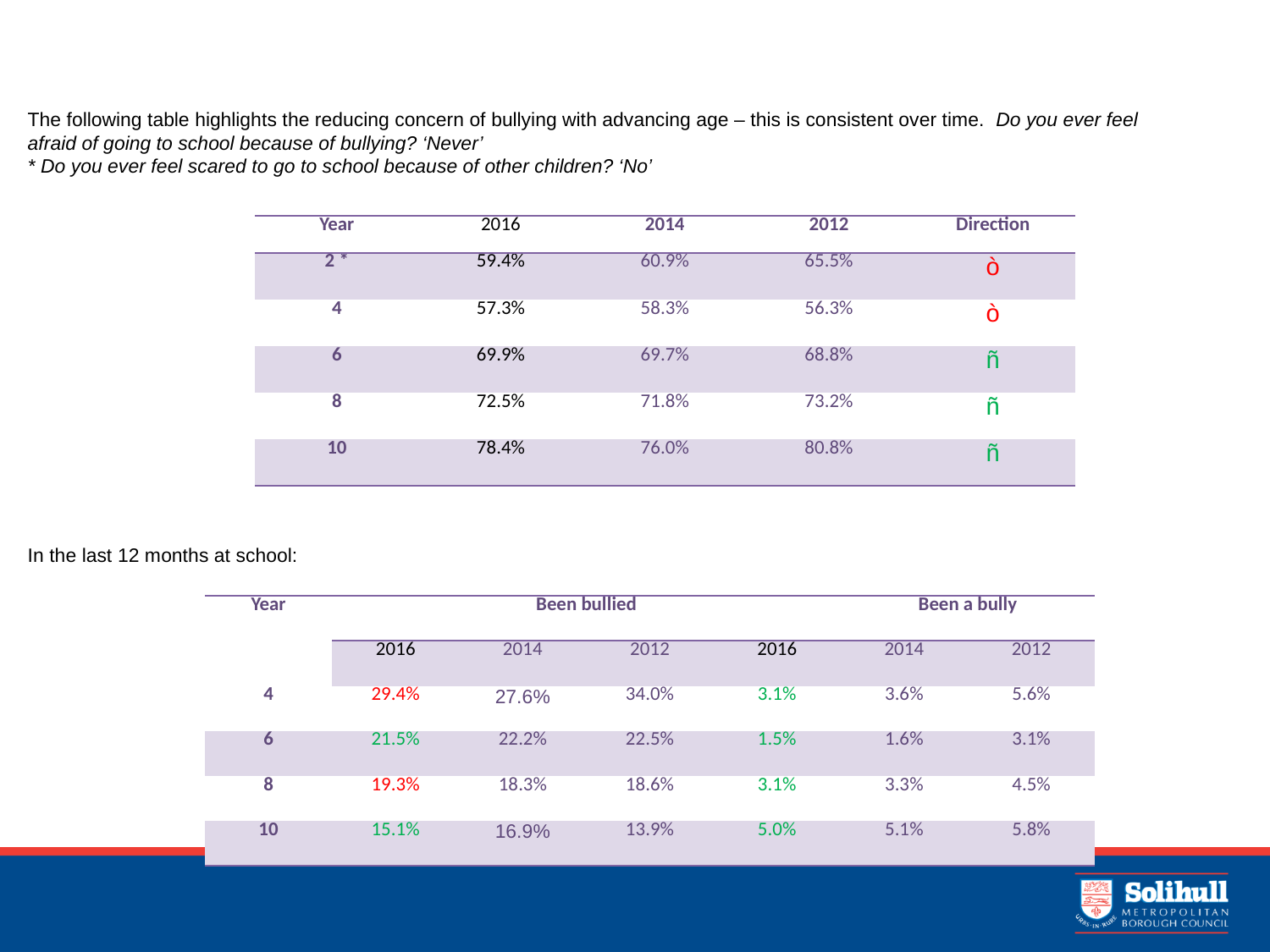

The following table highlights the reducing concern of bullying with advancing age – this is consistent over time.  Do you ever feel afraid of going to school because of bullying? ‘Never’
* Do you ever feel scared to go to school because of other children? ‘No’

| Year | 2016 | 2014 | 2012 | Direction |
| --- | --- | --- | --- | --- |
| 2 \* | 59.4% | 60.9% | 65.5% | ò |
| 4 | 57.3% | 58.3% | 56.3% | ò |
| 6 | 69.9% | 69.7% | 68.8% | ñ |
| 8 | 72.5% | 71.8% | 73.2% | ñ |
| 10 | 78.4% | 76.0% | 80.8% | ñ |
In the last 12 months at school:

| Year |  | Been bullied |  |  | Been a bully |  |
| --- | --- | --- | --- | --- | --- | --- |
|  | 2016 | 2014 | 2012 | 2016 | 2014 | 2012 |
| 4 | 29.4% | 27.6% | 34.0% | 3.1% | 3.6% | 5.6% |
| 6 | 21.5% | 22.2% | 22.5% | 1.5% | 1.6% | 3.1% |
| 8 | 19.3% | 18.3% | 18.6% | 3.1% | 3.3% | 4.5% |
| 10 | 15.1% | 16.9% | 13.9% | 5.0% | 5.1% | 5.8% |